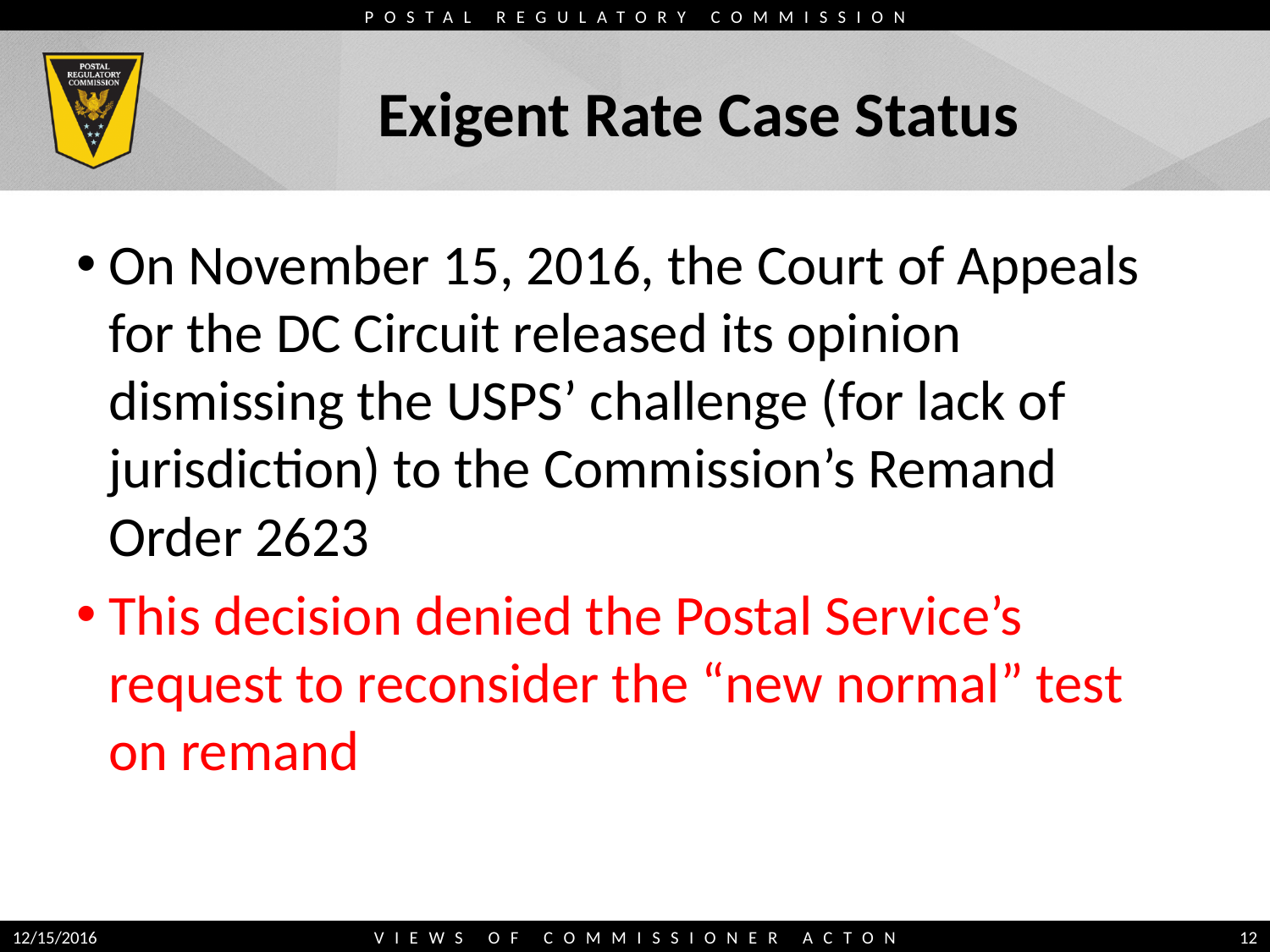

# Exigent Rate Case Status
On November 15, 2016, the Court of Appeals for the DC Circuit released its opinion dismissing the USPS’ challenge (for lack of jurisdiction) to the Commission’s Remand Order 2623
This decision denied the Postal Service’s request to reconsider the “new normal” test on remand
12/15/2016
VIEWS OF COMMISSIONER ACTON
12